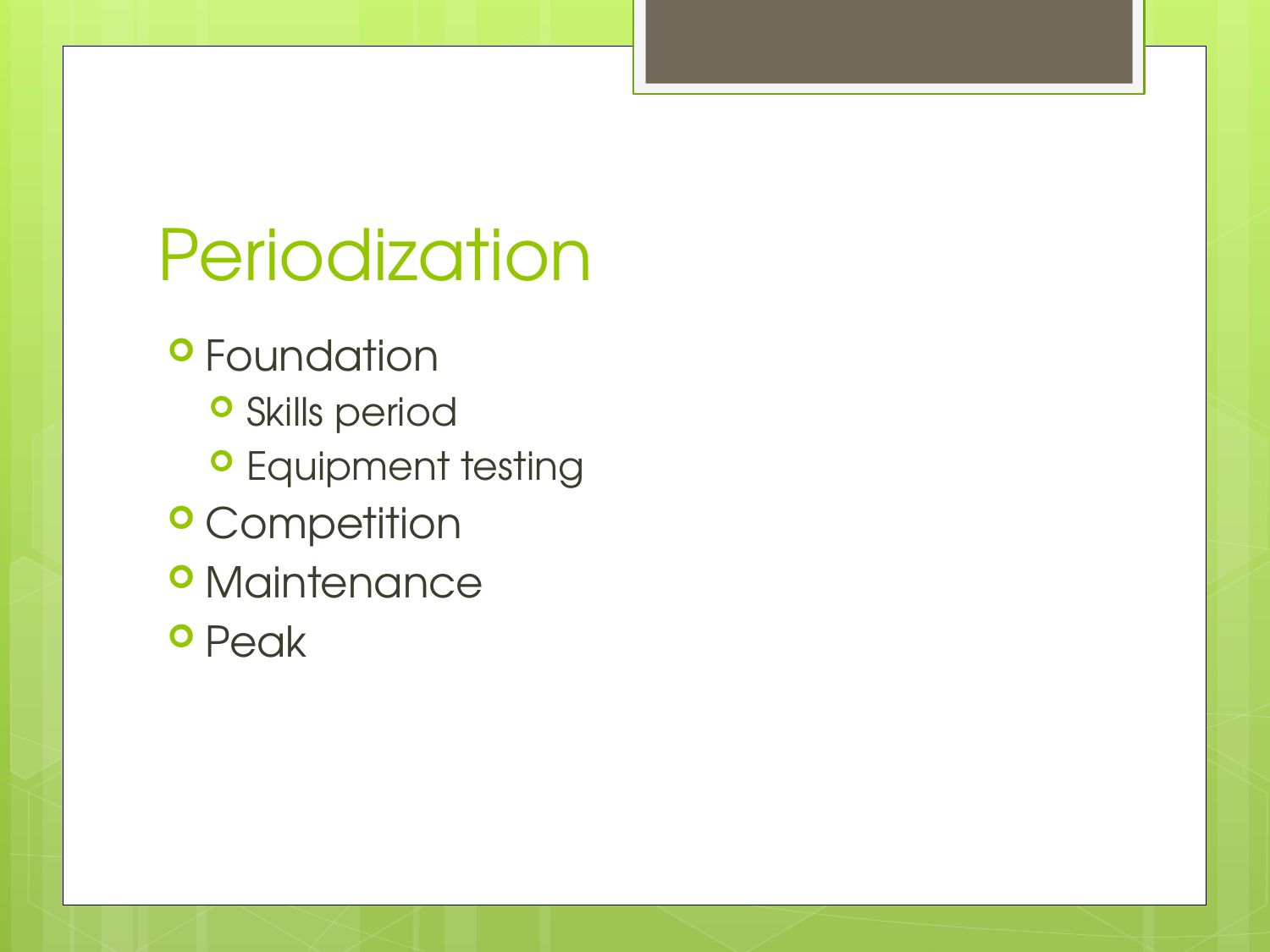

# Periodization
Foundation
Skills period
Equipment testing
Competition
Maintenance
Peak